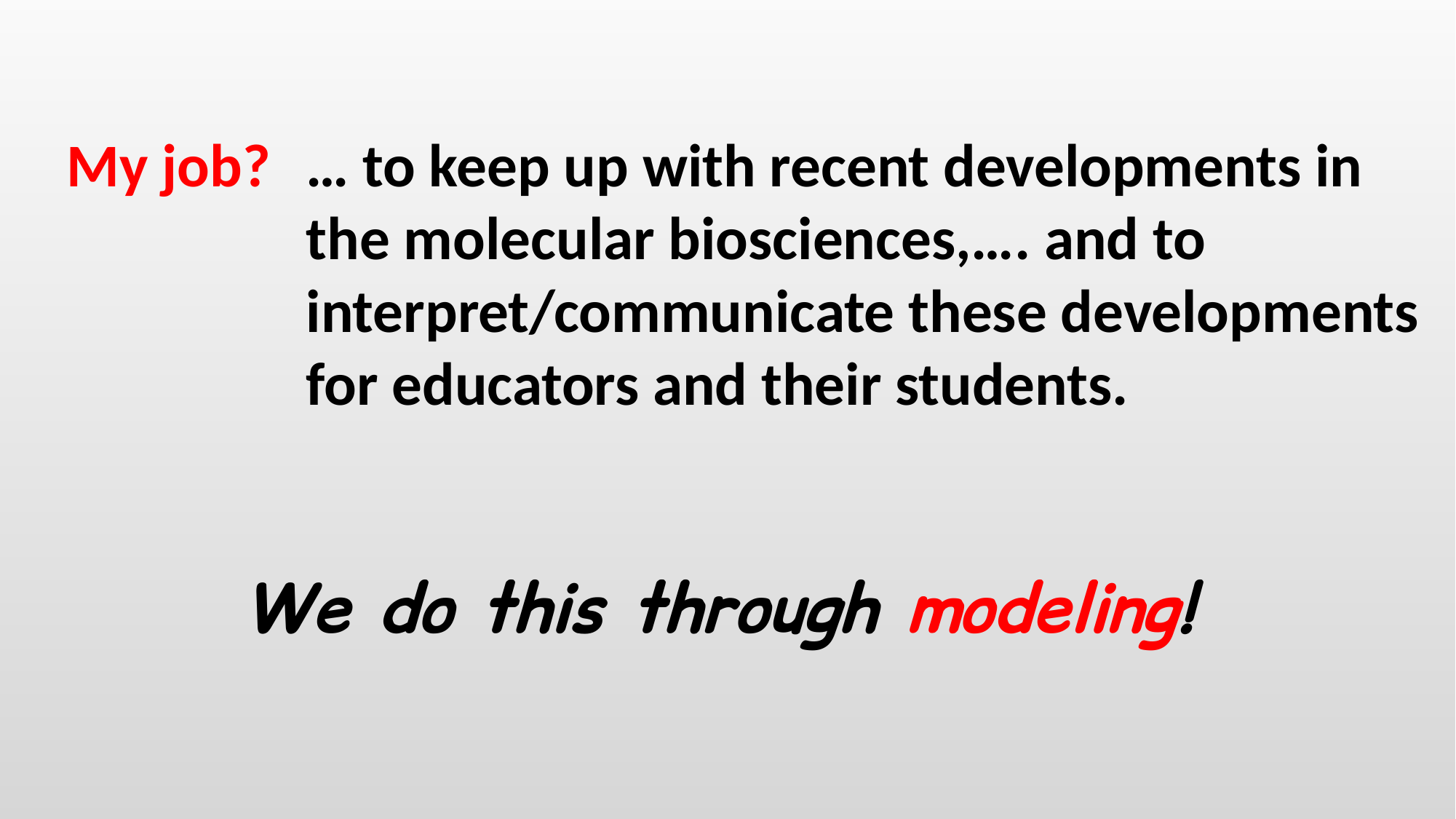

My job?
… to keep up with recent developments in the molecular biosciences,…. and to interpret/communicate these developments for educators and their students.
We do this through modeling!